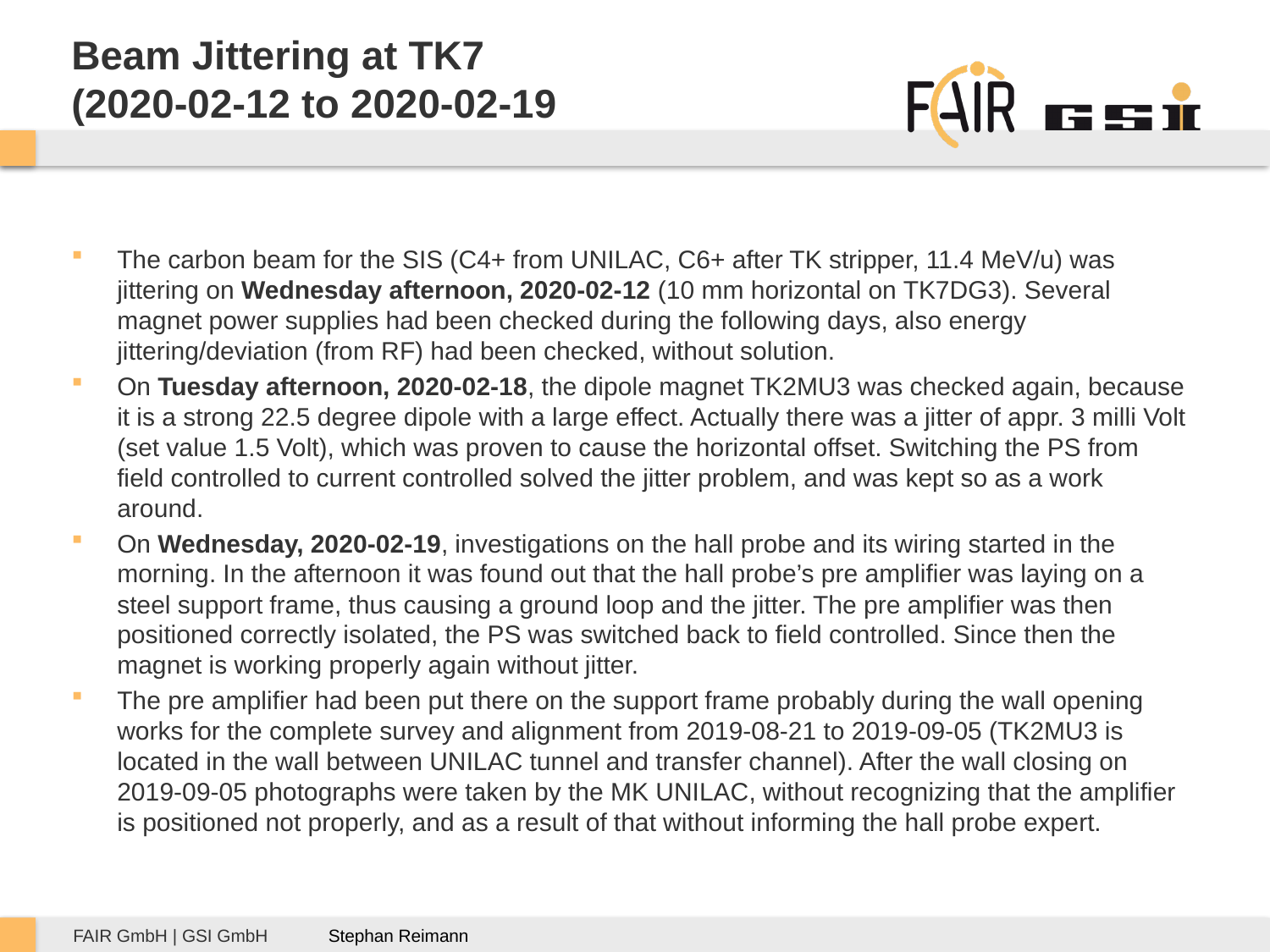

# Beam Jittering at TK7 (2020-02-12 to 2020-02-19

The carbon beam for the SIS (C4+ from UNILAC, C6+ after TK stripper, 11.4 MeV/u) was jittering on Wednesday afternoon, 2020-02-12 (10 mm horizontal on TK7DG3). Several magnet power supplies had been checked during the following days, also energy jittering/deviation (from RF) had been checked, without solution.
On Tuesday afternoon, 2020-02-18, the dipole magnet TK2MU3 was checked again, because it is a strong 22.5 degree dipole with a large effect. Actually there was a jitter of appr. 3 milli Volt (set value 1.5 Volt), which was proven to cause the horizontal offset. Switching the PS from field controlled to current controlled solved the jitter problem, and was kept so as a work around.
On Wednesday, 2020-02-19, investigations on the hall probe and its wiring started in the morning. In the afternoon it was found out that the hall probe’s pre amplifier was laying on a steel support frame, thus causing a ground loop and the jitter. The pre amplifier was then positioned correctly isolated, the PS was switched back to field controlled. Since then the magnet is working properly again without jitter.
The pre amplifier had been put there on the support frame probably during the wall opening works for the complete survey and alignment from 2019-08-21 to 2019-09-05 (TK2MU3 is located in the wall between UNILAC tunnel and transfer channel). After the wall closing on 2019-09-05 photographs were taken by the MK UNILAC, without recognizing that the amplifier is positioned not properly, and as a result of that without informing the hall probe expert.

Stephan Reimann